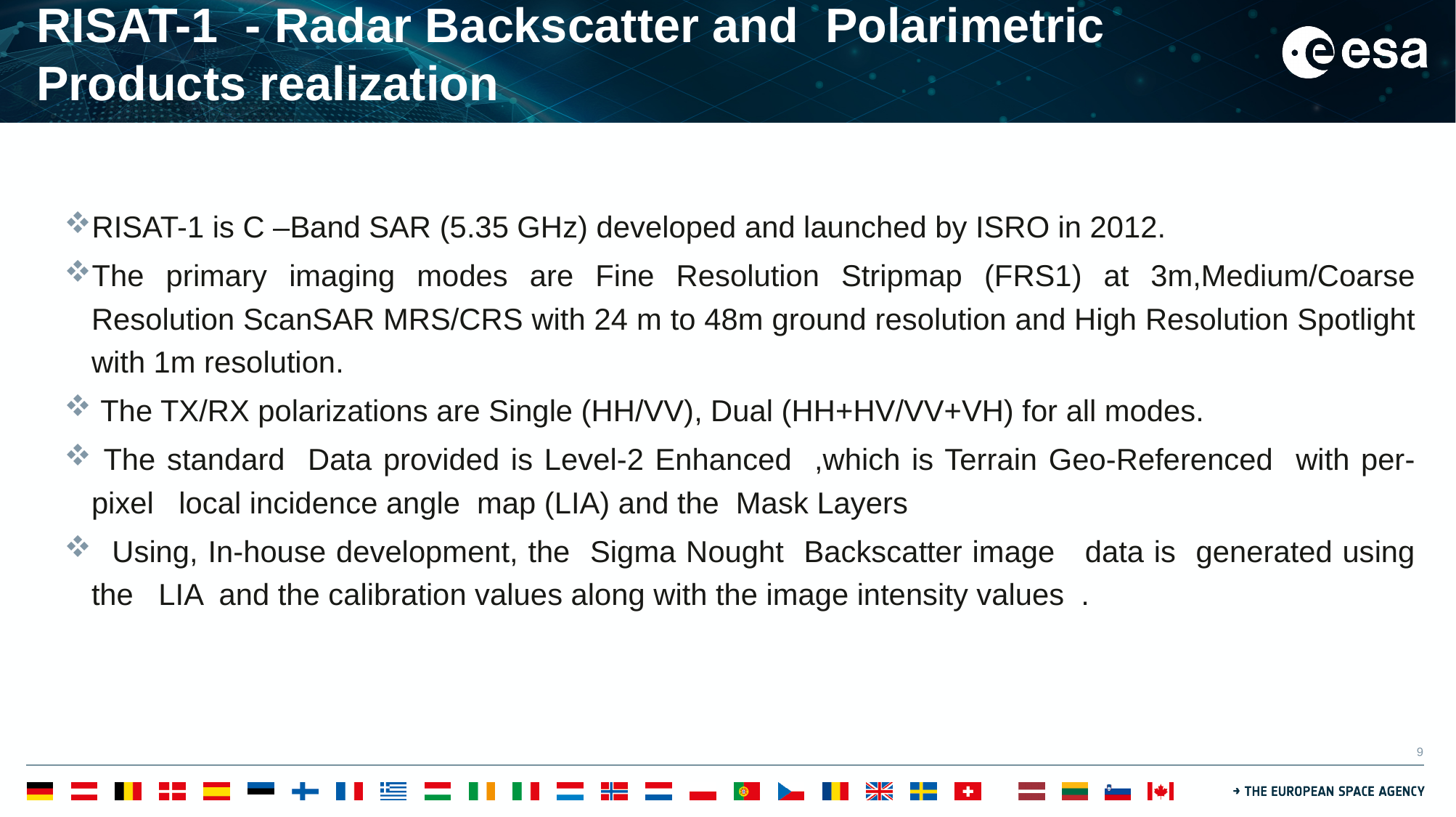

# RISAT-1  - Radar Backscatter and  Polarimetric Products realization

RISAT-1 is C –Band SAR (5.35 GHz) developed and launched by ISRO in 2012.
The primary imaging modes are Fine Resolution Stripmap (FRS1) at 3m,Medium/Coarse Resolution ScanSAR MRS/CRS with 24 m to 48m ground resolution and High Resolution Spotlight with 1m resolution.
 The TX/RX polarizations are Single (HH/VV), Dual (HH+HV/VV+VH) for all modes.
 The standard  Data provided is Level-2 Enhanced  ,which is Terrain Geo-Referenced  with per-pixel   local incidence angle  map (LIA) and the  Mask Layers
  Using, In-house development, the  Sigma Nought  Backscatter image   data is  generated using the   LIA  and the calibration values along with the image intensity values  .